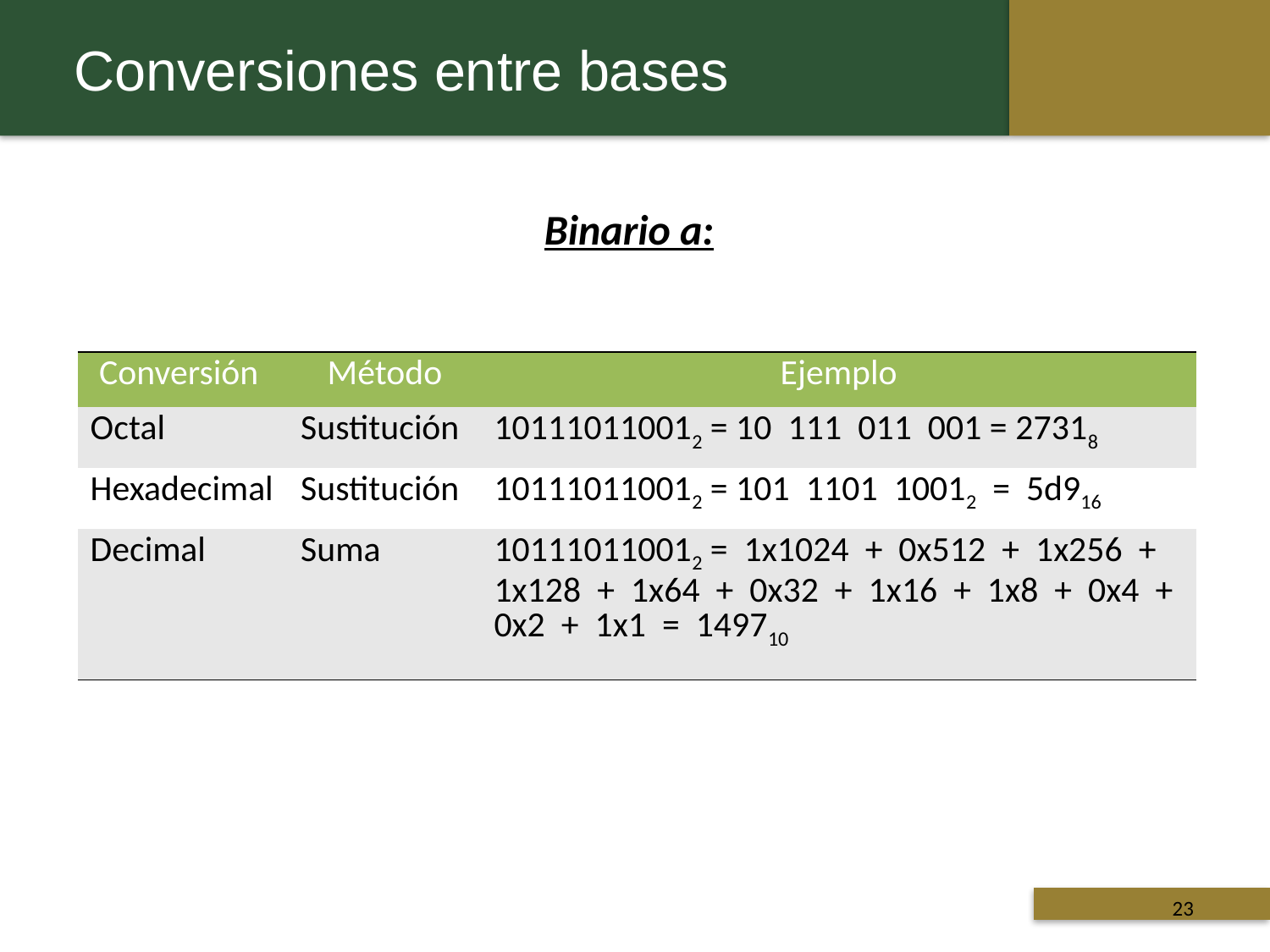

Conversiones entre bases
Binario a:
| Conversión | Método | Ejemplo |
| --- | --- | --- |
| Octal | Sustitución | 101110110012 = 10 111 011 001 = 27318 |
| Hexadecimal | Sustitución | 101110110012 = 101 1101 10012 = 5d916 |
| Decimal | Suma | 101110110012 = 1x1024 + 0x512 + 1x256 + 1x128 + 1x64 + 0x32 + 1x16 + 1x8 + 0x4 + 0x2 + 1x1 = 149710 |
23